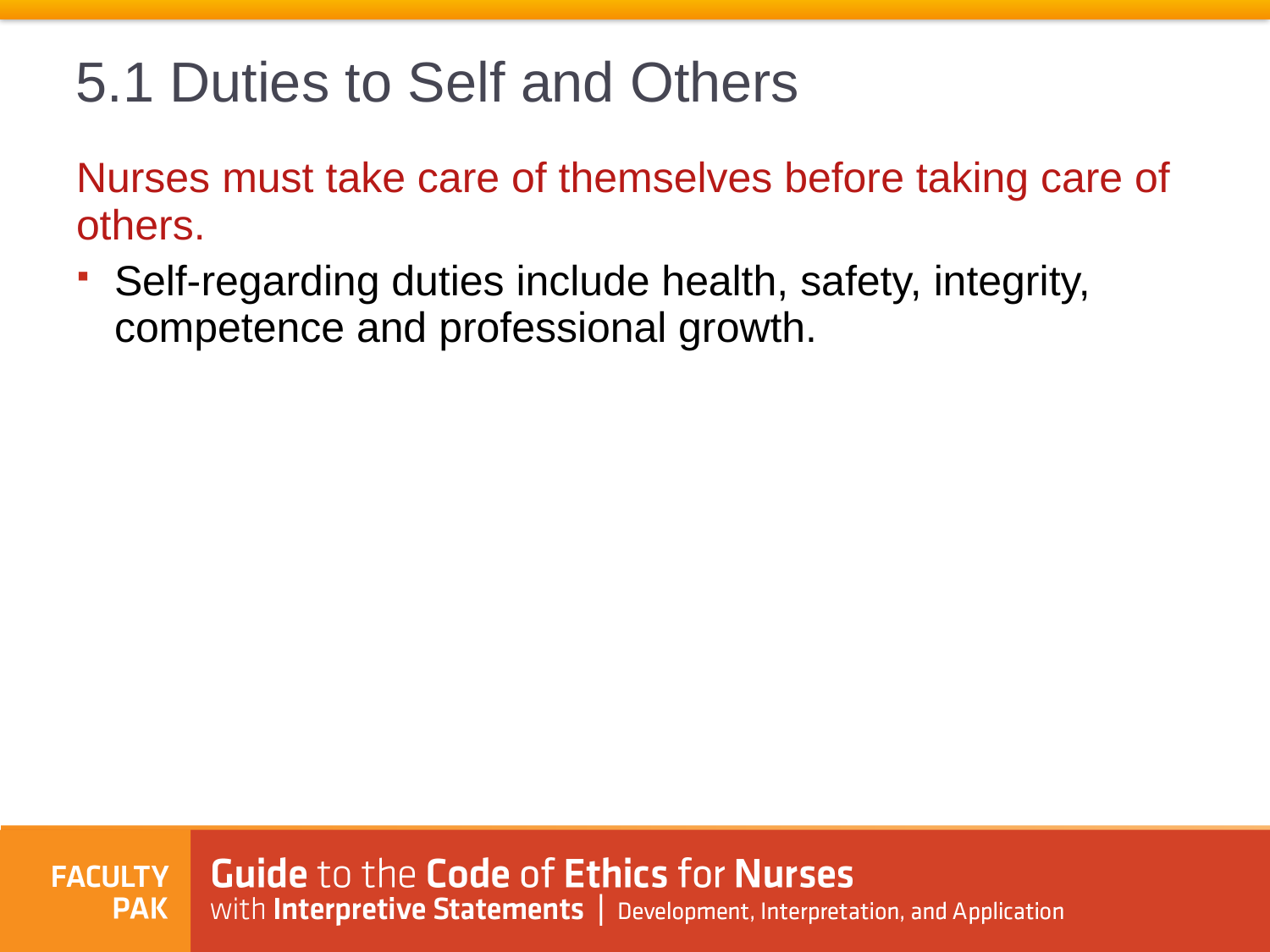

5.1 Duties to Self and Others
Nurses must take care of themselves before taking care of others.
Self-regarding duties include health, safety, integrity, competence and professional growth.